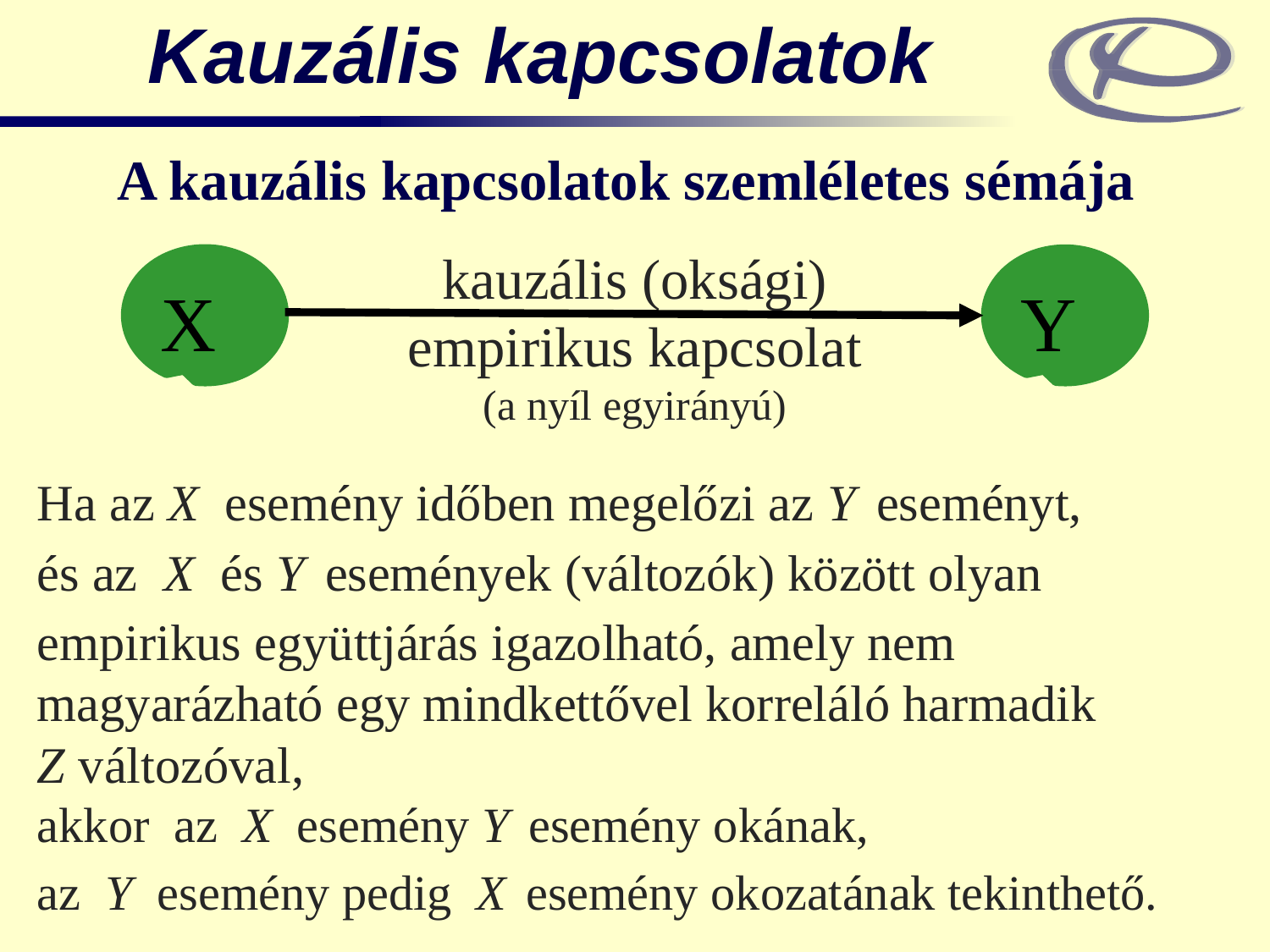

Kauzális kapcsolatok

A kauzális kapcsolatok szemléletes sémája

X
kauzális (oksági)
empirikus kapcsolat
(a nyíl egyirányú)
Y
Ha az X  esemény időben megelőzi az Y  eseményt,
és az  X  és Y  események (változók) között olyan empirikus együttjárás igazolható, amely nem magyarázható egy mindkettővel korreláló harmadik   Z változóval,
akkor  az  X  esemény Y  esemény okának,
az  Y  esemény pedig  X  esemény okozatának tekinthető.